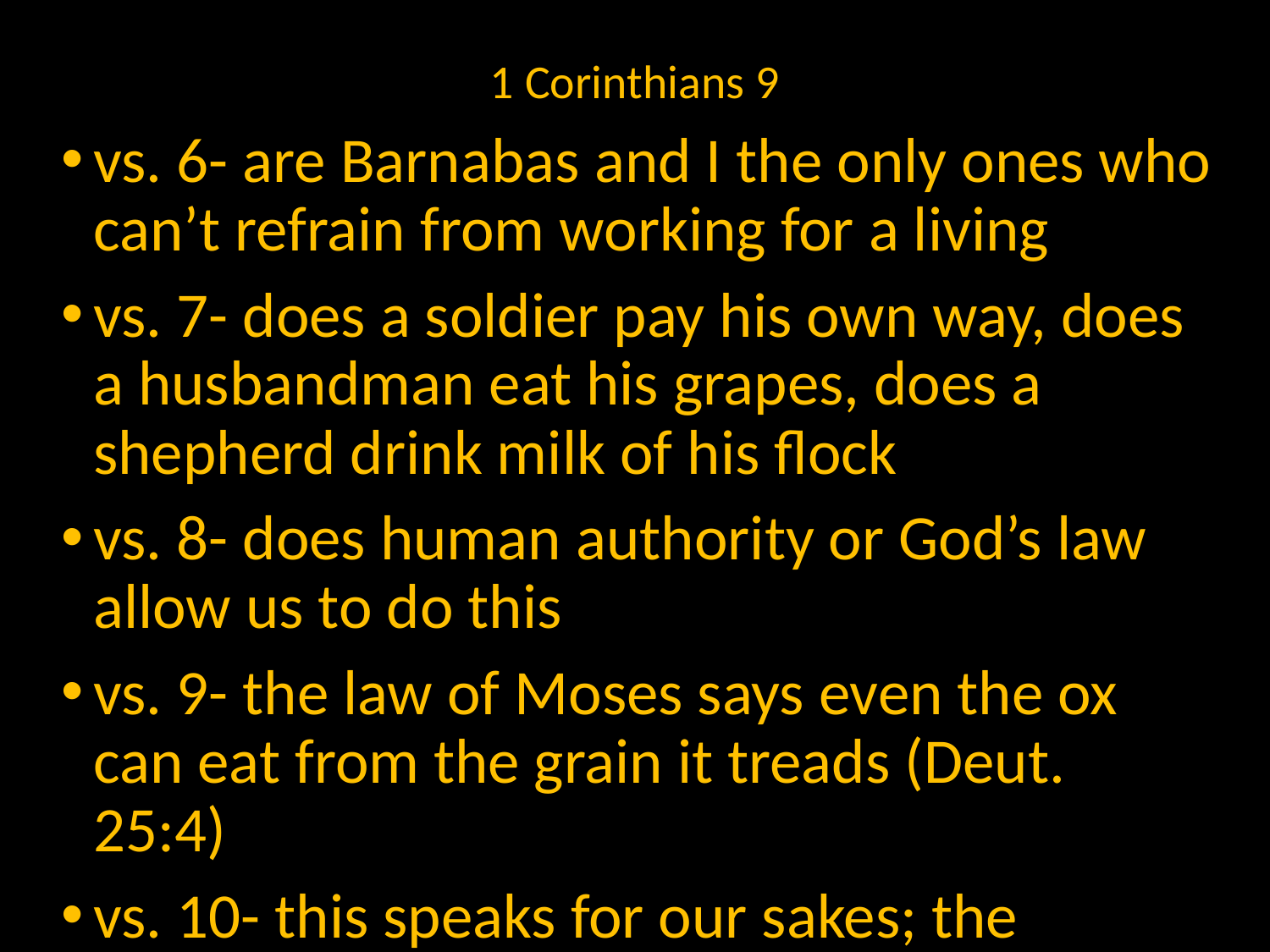

# 1 Corinthians 9
vs. 6- are Barnabas and I the only ones who can’t refrain from working for a living
vs. 7- does a soldier pay his own way, does a husbandman eat his grapes, does a shepherd drink milk of his flock
vs. 8- does human authority or God’s law allow us to do this
vs. 9- the law of Moses says even the ox can eat from the grain it treads (Deut. 25:4)
vs. 10- this speaks for our sakes; the plowman and thresher should have hope